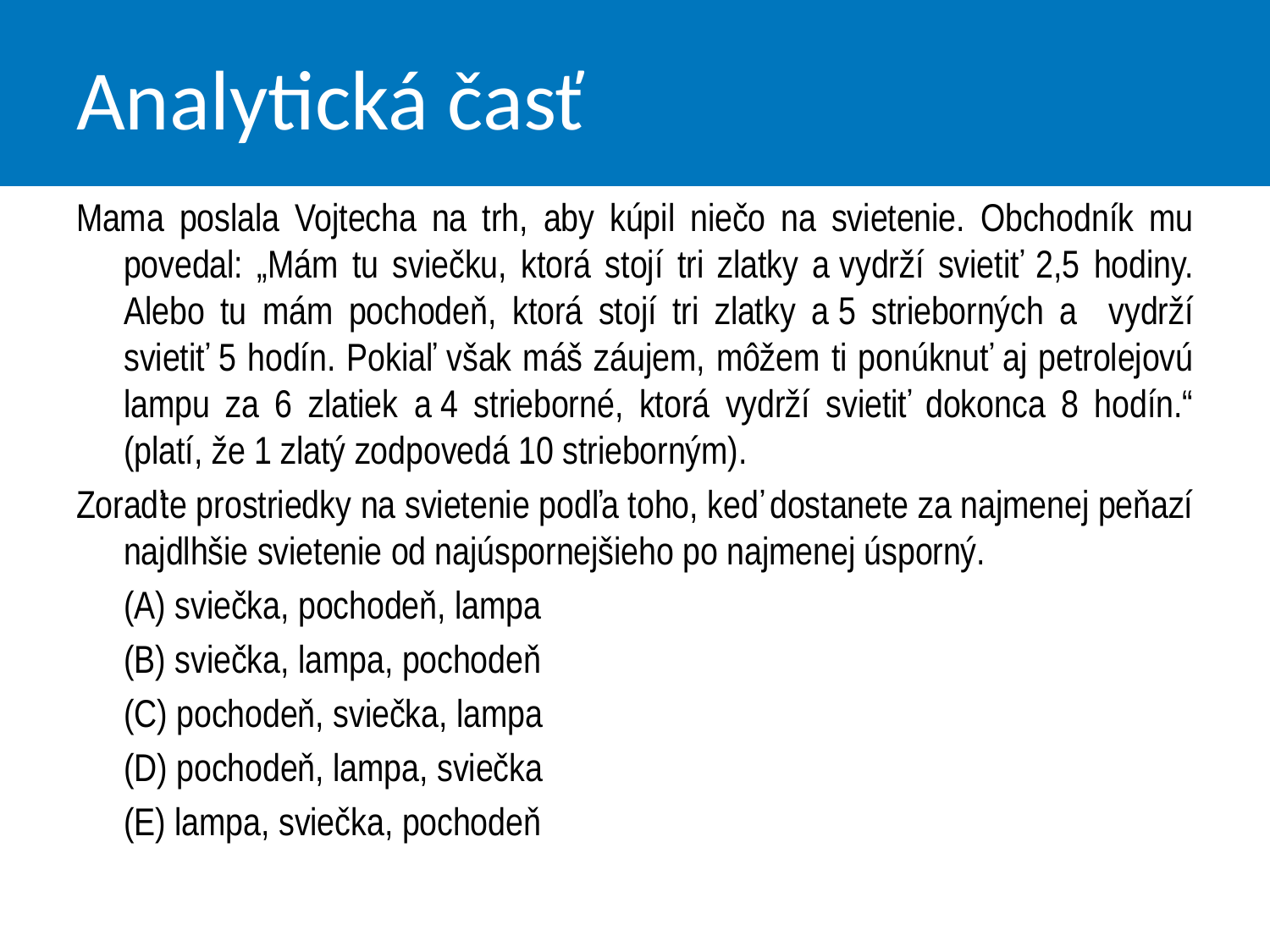

# Analytická časť
Mama poslala Vojtecha na trh, aby kúpil niečo na svietenie. Obchodník mu povedal: „Mám tu sviečku, ktorá stojí tri zlatky a vydrží svietiť 2,5 hodiny. Alebo tu mám pochodeň, ktorá stojí tri zlatky a 5 strieborných a  vydrží svietiť 5 hodín. Pokiaľ však máš záujem, môžem ti ponúknuť aj petrolejovú lampu za 6 zlatiek a 4 strieborné, ktorá vydrží svietiť dokonca 8 hodín.“ (platí, že 1 zlatý zodpovedá 10 strieborným).
Zoraďte prostriedky na svietenie podľa toho, keď dostanete za najmenej peňazí najdlhšie svietenie od najúspornejšieho po najmenej úsporný.
	(A) sviečka, pochodeň, lampa
	(B) sviečka, lampa, pochodeň
	(C) pochodeň, sviečka, lampa
	(D) pochodeň, lampa, sviečka
	(E) lampa, sviečka, pochodeň